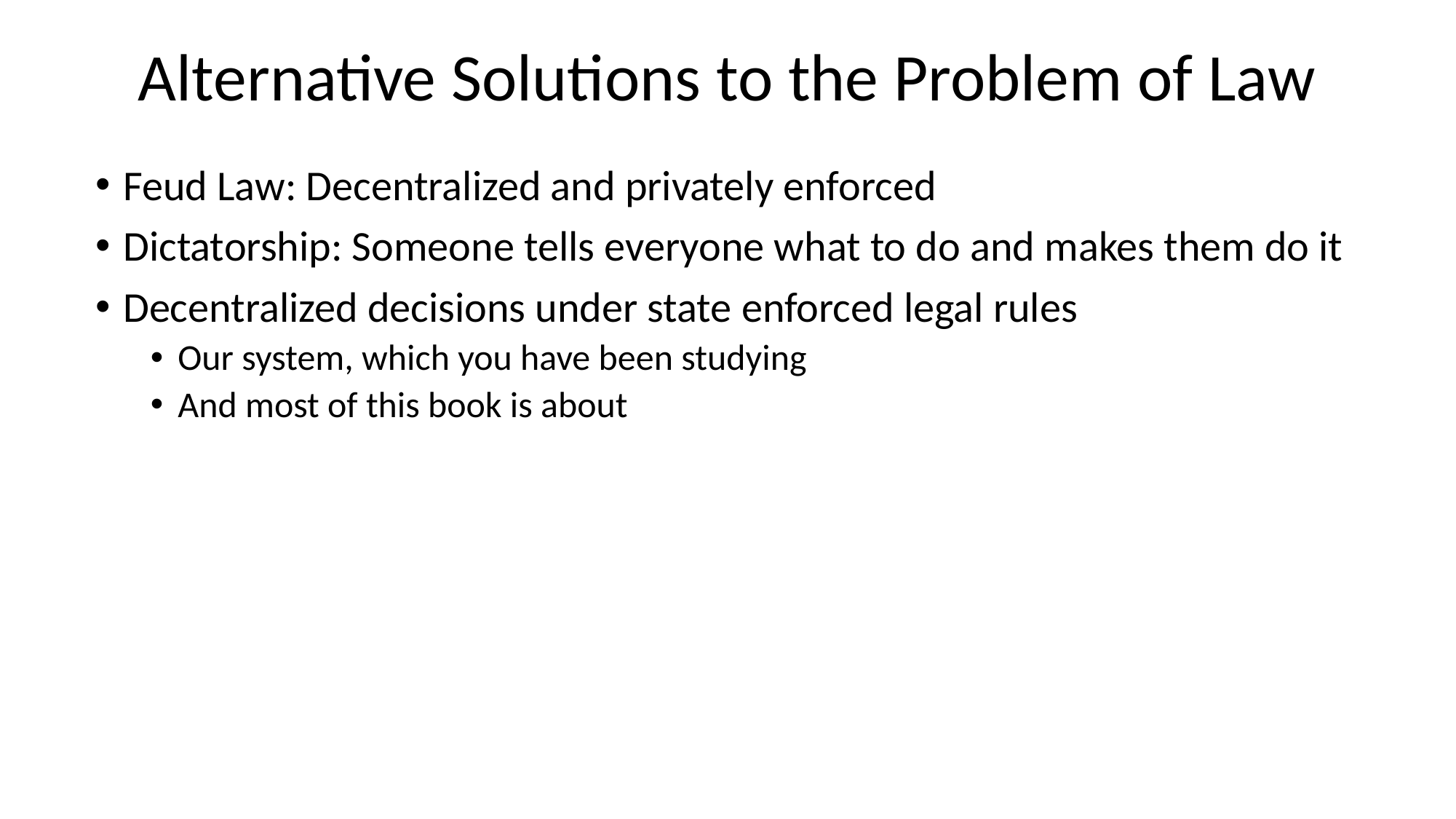

# Alternative Solutions to the Problem of Law
Feud Law: Decentralized and privately enforced
Dictatorship: Someone tells everyone what to do and makes them do it
Decentralized decisions under state enforced legal rules
Our system, which you have been studying
And most of this book is about